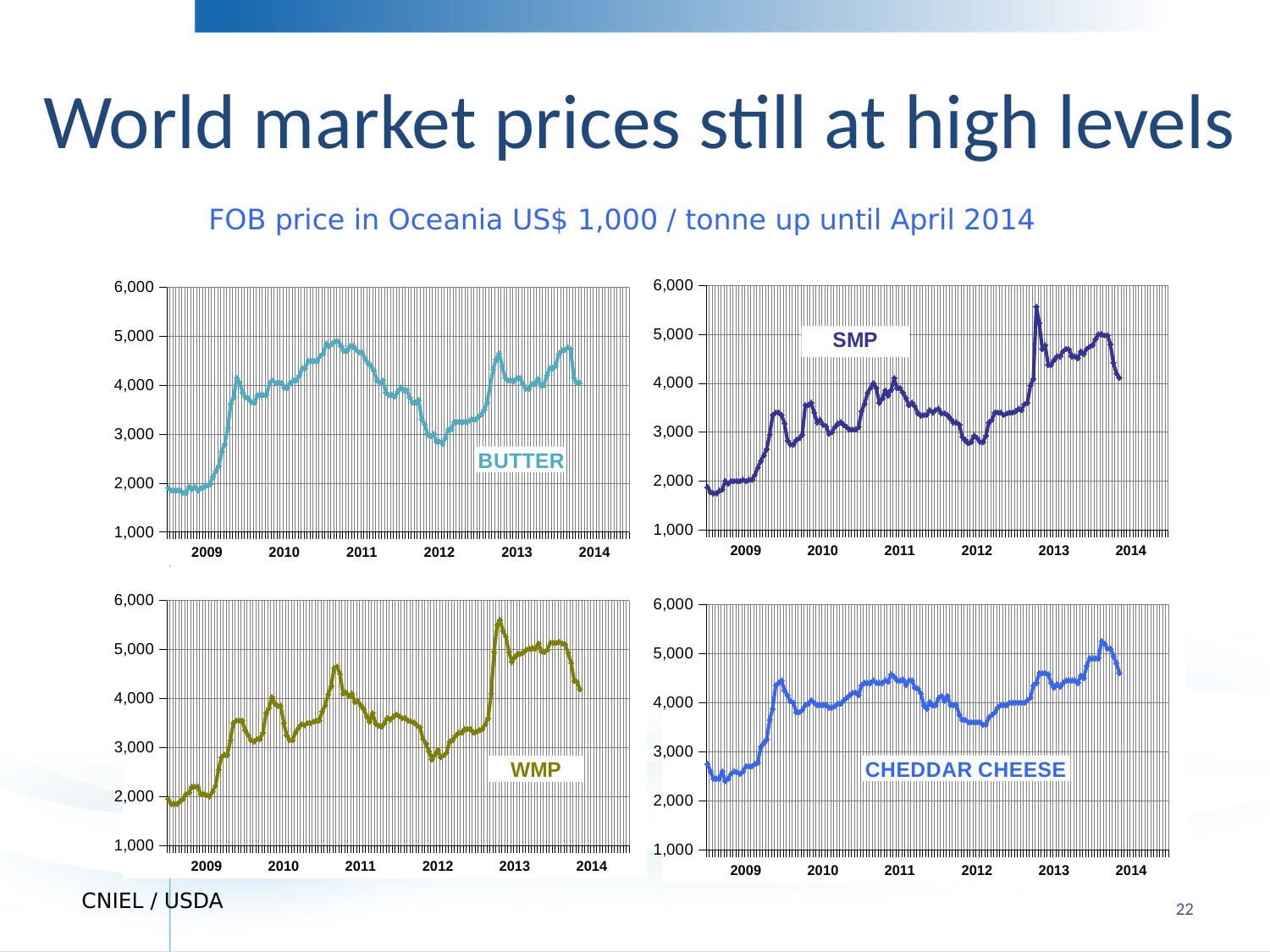

# World market prices still at high levels

FOB price in Oceania US$ 1,000 / tonne up until April 2014

### Chart

| Category |  |
|---|---|
|  | 1875.0 |
|  | 1775.0 |
|  | 1750.0 |
|  | 1750.0 |
|  | 1800.0 |
|  | 1825.0 |
|  | 2000.0 |
|  | 1950.0 |
|  | 2000.0 |
|  | 2000.0 |
|  | 2000.0 |
|  | 2000.0 |
|  | 2025.0 |
| 2009 | 2000.0 |
|  | 2025.0 |
|  | 2025.0 |
|  | 2125.0 |
|  | 2275.0 |
|  | 2412.5 |
|  | 2525.0 |
|  | 2650.0 |
|  | 2950.0 |
|  | 3350.0 |
|  | 3400.0 |
|  | 3400.0 |
|  | 3350.0 |
|  | 3175.0 |
|  | 2825.0 |
|  | 2750.0 |
|  | 2750.0 |
|  | 2837.5 |
|  | 2875.0 |
|  | 2950.0 |
|  | 3550.0 |
|  | 3550.0 |
|  | 3600.0 |
|  | 3400.0 |
|  | 3200.0 |
|  | 3250.0 |
| 2010 | 3150.0 |
|  | 3125.0 |
|  | 2962.5 |
|  | 3000.0 |
|  | 3100.0 |
|  | 3175.0 |
|  | 3200.0 |
|  | 3150.0 |
|  | 3100.0 |
|  | 3050.0 |
|  | 3050.0 |
|  | 3050.0 |
|  | 3100.0 |
|  | 3425.0 |
|  | 3575.0 |
|  | 3800.0 |
|  | 3900.0 |
|  | 4000.0 |
|  | 3900.0 |
|  | 3600.0 |
|  | 3687.5 |
|  | 3850.0 |
|  | 3750.0 |
|  | 3862.5 |
|  | 4100.0 |
|  | 3900.0 |
| 2011 | 3900.0 |
|  | 3806.0 |
|  | 3694.0 |
|  | 3550.0 |
|  | 3600.0 |
|  | 3525.0 |
|  | 3387.5 |
|  | 3337.5 |
|  | 3350.0 |
|  | 3350.0 |
|  | 3450.0 |
|  | 3400.0 |
|  | 3450.0 |
|  | 3475.0 |
|  | 3375.0 |
|  | 3387.5 |
|  | 3350.0 |
|  | 3275.0 |
|  | 3200.0 |
|  | 3200.0 |
|  | 3150.0 |
|  | 2900.0 |
|  | 2837.5 |
|  | 2775.0 |
|  | 2800.0 |
|  | 2925.0 |
| 2012 | 2875.0 |
|  | 2800.0 |
|  | 2800.0 |
|  | 2925.0 |
|  | 3200.0 |
|  | 3250.0 |
|  | 3400.0 |
|  | 3400.0 |
|  | 3400.0 |
|  | 3350.0 |
|  | 3375.0 |
|  | 3400.0 |
|  | 3400.0 |
|  | 3425.0 |
|  | 3475.0 |
|  | 3450.0 |
|  | 3575.0 |
|  | 3600.0 |
|  | 3950.0 |
|  | 4087.5 |
|  | 5562.5 |
|  | 5225.0 |
|  | 4700.0 |
|  | 4775.0 |
|  | 4375.0 |
|  | 4375.0 |
| 2013 | 4475.0 |
|  | 4550.0 |
|  | 4550.0 |
|  | 4650.0 |
|  | 4700.0 |
|  | 4687.5 |
|  | 4550.0 |
|  | 4550.0 |
|  | 4512.5 |
|  | 4650.0 |
|  | 4600.0 |
|  | 4700.0 |
|  | 4750.0 |
|  | 4775.0 |
|  | 4900.0 |
|  | 5000.0 |
|  | 5000.0 |
|  | 4975.0 |
|  | 4975.0 |
|  | 4800.0 |
|  | 4412.5 |
|  | 4200.0 |
|  | 4112.5 |
|  | None |
|  | None |
|  | None |
| 2014 | None |
|  | None |
|  | None |
|  | None |
|  | None |
|  | None |
|  | None |
|  | None |
|  | None |
|  | None |
|  | None |
|  | None |
|  | None |

### Chart

| Category |  |
|---|---|
|  | 1900.0 |
|  | 1850.0 |
|  | 1850.0 |
|  | 1850.0 |
|  | 1850.0 |
|  | 1800.0 |
|  | 1800.0 |
|  | 1925.0 |
|  | 1875.0 |
|  | 1925.0 |
|  | 1850.0 |
|  | 1900.0 |
|  | 1925.0 |
| 2009 | 1950.0 |
|  | 1975.0 |
|  | 2125.0 |
|  | 2250.0 |
|  | 2350.0 |
|  | 2650.0 |
|  | 2800.0 |
|  | 3125.0 |
|  | 3625.0 |
|  | 3750.0 |
|  | 4150.0 |
|  | 4050.0 |
|  | 3850.0 |
|  | 3750.0 |
|  | 3725.0 |
|  | 3650.0 |
|  | 3650.0 |
|  | 3800.0 |
|  | 3800.0 |
|  | 3800.0 |
|  | 3800.0 |
|  | 4050.0 |
|  | 4100.0 |
|  | 4050.0 |
|  | 4050.0 |
|  | 4050.0 |
| 2010 | 3950.0 |
|  | 3950.0 |
|  | 4050.0 |
|  | 4100.0 |
|  | 4100.0 |
|  | 4200.0 |
|  | 4350.0 |
|  | 4350.0 |
|  | 4500.0 |
|  | 4500.0 |
|  | 4500.0 |
|  | 4500.0 |
|  | 4600.0 |
|  | 4650.0 |
|  | 4850.0 |
|  | 4800.0 |
|  | 4850.0 |
|  | 4900.0 |
|  | 4900.0 |
|  | 4800.0 |
|  | 4700.0 |
|  | 4700.0 |
|  | 4800.0 |
|  | 4800.0 |
|  | 4725.0 |
|  | 4675.0 |
| 2011 | 4675.0 |
|  | 4550.0 |
|  | 4450.0 |
|  | 4400.0 |
|  | 4300.0 |
|  | 4100.0 |
|  | 4050.0 |
|  | 4100.0 |
|  | 3850.0 |
|  | 3800.0 |
|  | 3800.0 |
|  | 3775.0 |
|  | 3875.0 |
|  | 3950.0 |
|  | 3900.0 |
|  | 3900.0 |
|  | 3750.0 |
|  | 3650.0 |
|  | 3650.0 |
|  | 3700.0 |
|  | 3300.0 |
|  | 3200.0 |
|  | 3000.0 |
|  | 2950.0 |
|  | 3000.0 |
|  | 2850.0 |
| 2012 | 2850.0 |
|  | 2800.0 |
|  | 2925.0 |
|  | 3100.0 |
|  | 3100.0 |
|  | 3250.0 |
|  | 3250.0 |
|  | 3250.0 |
|  | 3250.0 |
|  | 3250.0 |
|  | 3275.0 |
|  | 3300.0 |
|  | 3300.0 |
|  | 3350.0 |
|  | 3400.0 |
|  | 3500.0 |
|  | 3650.0 |
|  | 4000.0 |
|  | 4325.0 |
|  | 4525.0 |
|  | 4650.0 |
|  | 4400.0 |
|  | 4150.0 |
|  | 4100.0 |
|  | 4100.0 |
|  | 4087.5 |
| 2013 | 4150.0 |
|  | 4150.0 |
|  | 4025.0 |
|  | 3925.0 |
|  | 3925.0 |
|  | 4025.0 |
|  | 4025.0 |
|  | 4125.0 |
|  | 4000.0 |
|  | 4000.0 |
|  | 4200.0 |
|  | 4350.0 |
|  | 4350.0 |
|  | 4400.0 |
|  | 4637.5 |
|  | 4712.5 |
|  | 4725.0 |
|  | 4775.0 |
|  | 4737.5 |
|  | 4150.0 |
|  | 4050.0 |
|  | 4050.0 |
|  | None |
|  | None |
|  | None |
|  | None |
| 2014 | None |
|  | None |
|  | None |
|  | None |
|  | None |
|  | None |
|  | None |
|  | None |
|  | None |
|  | None |
|  | None |
|  | None |

### Chart

| Category |  |
|---|---|
|  | 1950.0 |
|  | 1850.0 |
|  | 1850.0 |
|  | 1850.0 |
|  | 1900.0 |
|  | 1950.0 |
|  | 2050.0 |
|  | 2075.0 |
|  | 2200.0 |
|  | 2200.0 |
|  | 2200.0 |
|  | 2050.0 |
|  | 2050.0 |
| 2009 | 2025.0 |
|  | 2000.0 |
|  | 2100.0 |
|  | 2225.0 |
|  | 2550.0 |
|  | 2800.0 |
|  | 2850.0 |
|  | 2850.0 |
|  | 3150.0 |
|  | 3500.0 |
|  | 3550.0 |
|  | 3550.0 |
|  | 3550.0 |
|  | 3350.0 |
|  | 3250.0 |
|  | 3150.0 |
|  | 3125.0 |
|  | 3175.0 |
|  | 3175.0 |
|  | 3300.0 |
|  | 3700.0 |
|  | 3800.0 |
|  | 4025.0 |
|  | 3900.0 |
|  | 3850.0 |
|  | 3850.0 |
| 2010 | 3500.0 |
|  | 3250.0 |
|  | 3150.0 |
|  | 3150.0 |
|  | 3312.5 |
|  | 3400.0 |
|  | 3475.0 |
|  | 3450.0 |
|  | 3500.0 |
|  | 3500.0 |
|  | 3525.0 |
|  | 3550.0 |
|  | 3550.0 |
|  | 3737.5 |
|  | 3862.5 |
|  | 4087.5 |
|  | 4250.0 |
|  | 4625.0 |
|  | 4650.0 |
|  | 4500.0 |
|  | 4100.0 |
|  | 4125.0 |
|  | 4050.0 |
|  | 4100.0 |
|  | 3925.0 |
|  | 3950.0 |
| 2011 | 3862.5 |
|  | 3787.0 |
|  | 3638.5 |
|  | 3529.5 |
|  | 3700.0 |
|  | 3487.5 |
|  | 3450.0 |
|  | 3425.0 |
|  | 3500.0 |
|  | 3600.0 |
|  | 3575.0 |
|  | 3625.0 |
|  | 3675.0 |
|  | 3637.5 |
|  | 3600.0 |
|  | 3600.0 |
|  | 3550.0 |
|  | 3525.0 |
|  | 3512.5 |
|  | 3450.0 |
|  | 3412.5 |
|  | 3175.0 |
|  | 3075.0 |
|  | 2925.0 |
|  | 2750.0 |
|  | 2850.0 |
| 2012 | 2950.0 |
|  | 2800.0 |
|  | 2837.5 |
|  | 2900.0 |
|  | 3125.0 |
|  | 3150.0 |
|  | 3237.5 |
|  | 3300.0 |
|  | 3300.0 |
|  | 3375.0 |
|  | 3375.0 |
|  | 3375.0 |
|  | 3300.0 |
|  | 3325.0 |
|  | 3350.0 |
|  | 3375.0 |
|  | 3475.0 |
|  | 3600.0 |
|  | 4100.0 |
|  | 4950.0 |
|  | 5500.0 |
|  | 5600.0 |
|  | 5375.0 |
|  | 5262.5 |
|  | 4950.0 |
|  | 4750.0 |
| 2013 | 4850.0 |
|  | 4912.5 |
|  | 4912.5 |
|  | 4950.0 |
|  | 5000.0 |
|  | 5012.5 |
|  | 5025.0 |
|  | 5025.0 |
|  | 5125.0 |
|  | 4962.5 |
|  | 4950.0 |
|  | 5000.0 |
|  | 5137.5 |
|  | 5137.5 |
|  | 5137.5 |
|  | 5150.0 |
|  | 5125.0 |
|  | 5100.0 |
|  | 4925.0 |
|  | 4725.0 |
|  | 4362.5 |
|  | 4337.5 |
|  | 4187.5 |
|  | None |
|  | None |
|  | None |
| 2014 | None |
|  | None |
|  | None |
|  | None |
|  | None |
|  | None |
|  | None |
|  | None |
|  | None |
|  | None |
|  | None |
|  | None |
|  | None |

### Chart

| Category |  |
|---|---|
|  | 2750.0 |
|  | 2600.0 |
|  | 2450.0 |
|  | 2450.0 |
|  | 2450.0 |
|  | 2600.0 |
|  | 2400.0 |
|  | 2450.0 |
|  | 2550.0 |
|  | 2600.0 |
|  | 2575.0 |
|  | 2550.0 |
|  | 2600.0 |
| 2009 | 2700.0 |
|  | 2700.0 |
|  | 2700.0 |
|  | 2750.0 |
|  | 2775.0 |
|  | 3100.0 |
|  | 3175.0 |
|  | 3250.0 |
|  | 3650.0 |
|  | 3875.0 |
|  | 4350.0 |
|  | 4400.0 |
|  | 4450.0 |
|  | 4250.0 |
|  | 4150.0 |
|  | 4025.0 |
|  | 4000.0 |
|  | 3800.0 |
|  | 3800.0 |
|  | 3850.0 |
|  | 3950.0 |
|  | 3975.0 |
|  | 4050.0 |
|  | 4000.0 |
|  | 3950.0 |
|  | 3950.0 |
| 2010 | 3950.0 |
|  | 3950.0 |
|  | 3900.0 |
|  | 3900.0 |
|  | 3925.0 |
|  | 3975.0 |
|  | 3975.0 |
|  | 4050.0 |
|  | 4100.0 |
|  | 4150.0 |
|  | 4200.0 |
|  | 4200.0 |
|  | 4150.0 |
|  | 4350.0 |
|  | 4400.0 |
|  | 4400.0 |
|  | 4400.0 |
|  | 4450.0 |
|  | 4400.0 |
|  | 4400.0 |
|  | 4400.0 |
|  | 4450.0 |
|  | 4425.0 |
|  | 4575.0 |
|  | 4525.0 |
|  | 4450.0 |
| 2011 | 4450.0 |
|  | 4472.5 |
|  | 4359.0 |
|  | 4450.0 |
|  | 4450.0 |
|  | 4300.0 |
|  | 4287.5 |
|  | 4187.5 |
|  | 3950.0 |
|  | 3875.0 |
|  | 4012.5 |
|  | 3937.5 |
|  | 3950.0 |
|  | 4087.5 |
|  | 4137.5 |
|  | 4037.5 |
|  | 4137.5 |
|  | 3950.0 |
|  | 3950.0 |
|  | 3950.0 |
|  | 3750.0 |
|  | 3650.0 |
|  | 3650.0 |
|  | 3600.0 |
|  | 3600.0 |
|  | 3600.0 |
| 2012 | 3600.0 |
|  | 3600.0 |
|  | 3550.0 |
|  | 3550.0 |
|  | 3700.0 |
|  | 3750.0 |
|  | 3800.0 |
|  | 3900.0 |
|  | 3950.0 |
|  | 3950.0 |
|  | 3950.0 |
|  | 4000.0 |
|  | 4000.0 |
|  | 4000.0 |
|  | 4000.0 |
|  | 4000.0 |
|  | 4000.0 |
|  | 4050.0 |
|  | 4100.0 |
|  | 4350.0 |
|  | 4400.0 |
|  | 4600.0 |
|  | 4600.0 |
|  | 4600.0 |
|  | 4575.0 |
|  | 4400.0 |
| 2013 | 4300.0 |
|  | 4375.0 |
|  | 4325.0 |
|  | 4400.0 |
|  | 4450.0 |
|  | 4450.0 |
|  | 4450.0 |
|  | 4450.0 |
|  | 4400.0 |
|  | 4550.0 |
|  | 4500.0 |
|  | 4750.0 |
|  | 4900.0 |
|  | 4900.0 |
|  | 4900.0 |
|  | 4900.0 |
|  | 5250.0 |
|  | 5200.0 |
|  | 5100.0 |
|  | 5100.0 |
|  | 4950.0 |
|  | 4800.0 |
|  | 4600.0 |
|  | None |
|  | None |
|  | None |
| 2014 | None |
|  | None |
|  | None |
|  | None |
|  | None |
|  | None |
|  | None |
|  | None |
|  | None |
|  | None |
|  | None |
|  | None |
|  | None |
CNIEL / USDA
22